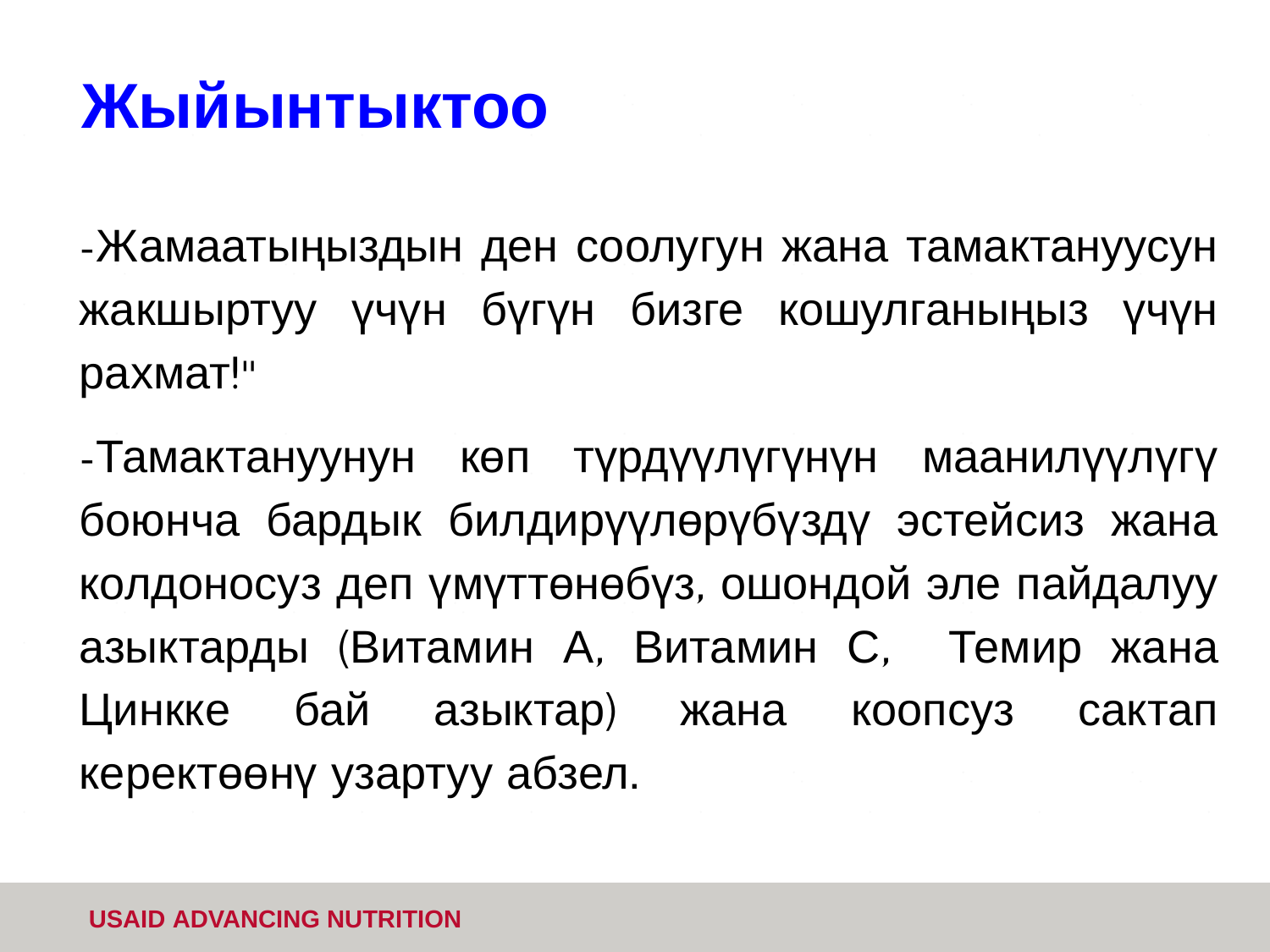

# Жыйынтыктоо
-Жамаатыңыздын ден соолугун жана тамактануусун жакшыртуу үчүн бүгүн бизге кошулганыңыз үчүн рахмат!"
-Тамактануунун көп түрдүүлүгүнүн маанилүүлүгү боюнча бардык билдирүүлөрүбүздү эстейсиз жана колдоносуз деп үмүттөнөбүз, ошондой эле пайдалуу азыктарды (Витамин А, Витамин С,  Темир жана Цинкке бай азыктар) жана коопсуз сактап керектөөнү узартуу абзел.